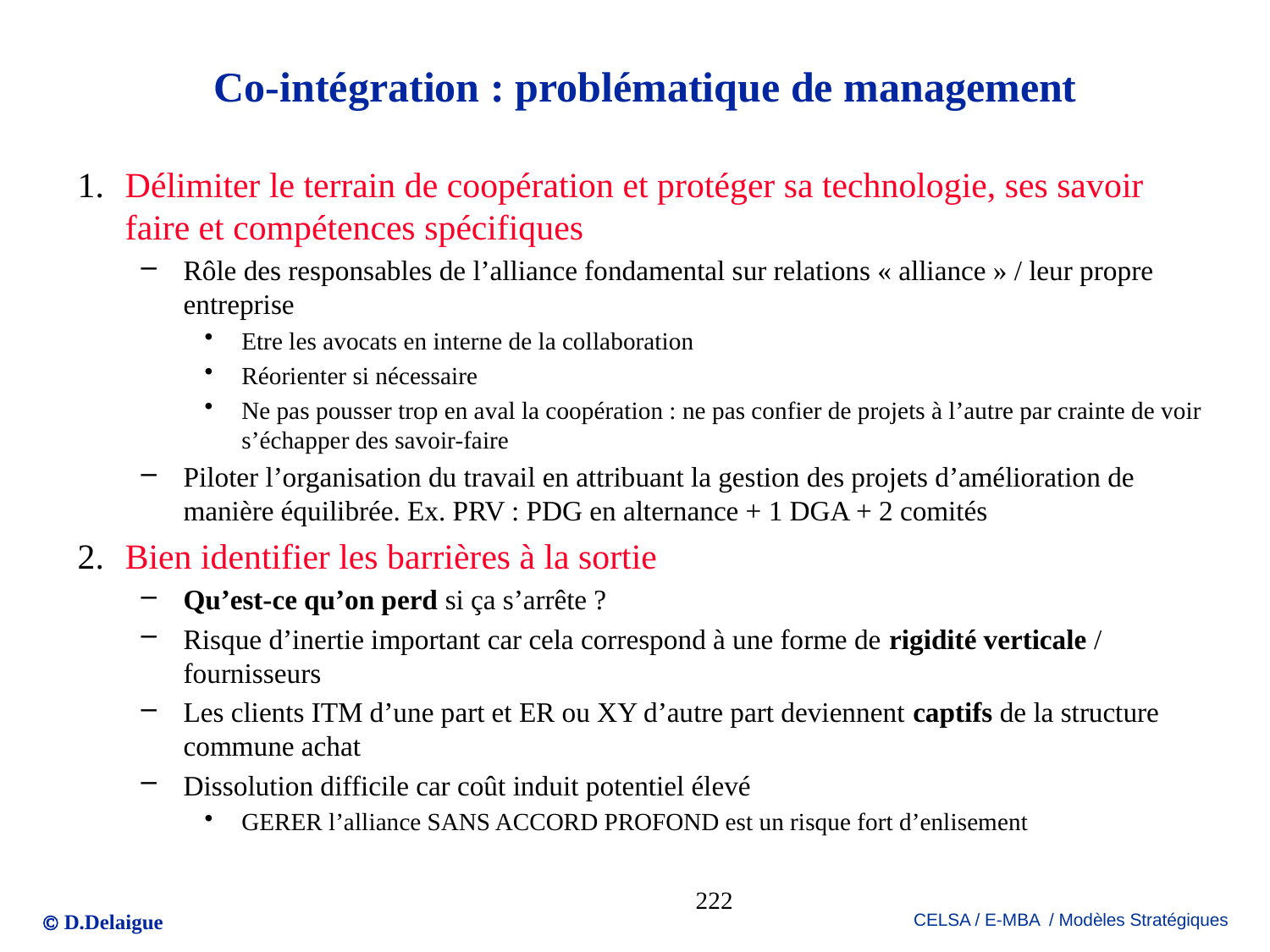

# Co-intégration : problématique de management
Délimiter le terrain de coopération et protéger sa technologie, ses savoir faire et compétences spécifiques
Rôle des responsables de l’alliance fondamental sur relations « alliance » / leur propre entreprise
Etre les avocats en interne de la collaboration
Réorienter si nécessaire
Ne pas pousser trop en aval la coopération : ne pas confier de projets à l’autre par crainte de voir s’échapper des savoir-faire
Piloter l’organisation du travail en attribuant la gestion des projets d’amélioration de manière équilibrée. Ex. PRV : PDG en alternance + 1 DGA + 2 comités
Bien identifier les barrières à la sortie
Qu’est-ce qu’on perd si ça s’arrête ?
Risque d’inertie important car cela correspond à une forme de rigidité verticale / fournisseurs
Les clients ITM d’une part et ER ou XY d’autre part deviennent captifs de la structure commune achat
Dissolution difficile car coût induit potentiel élevé
GERER l’alliance SANS ACCORD PROFOND est un risque fort d’enlisement
222